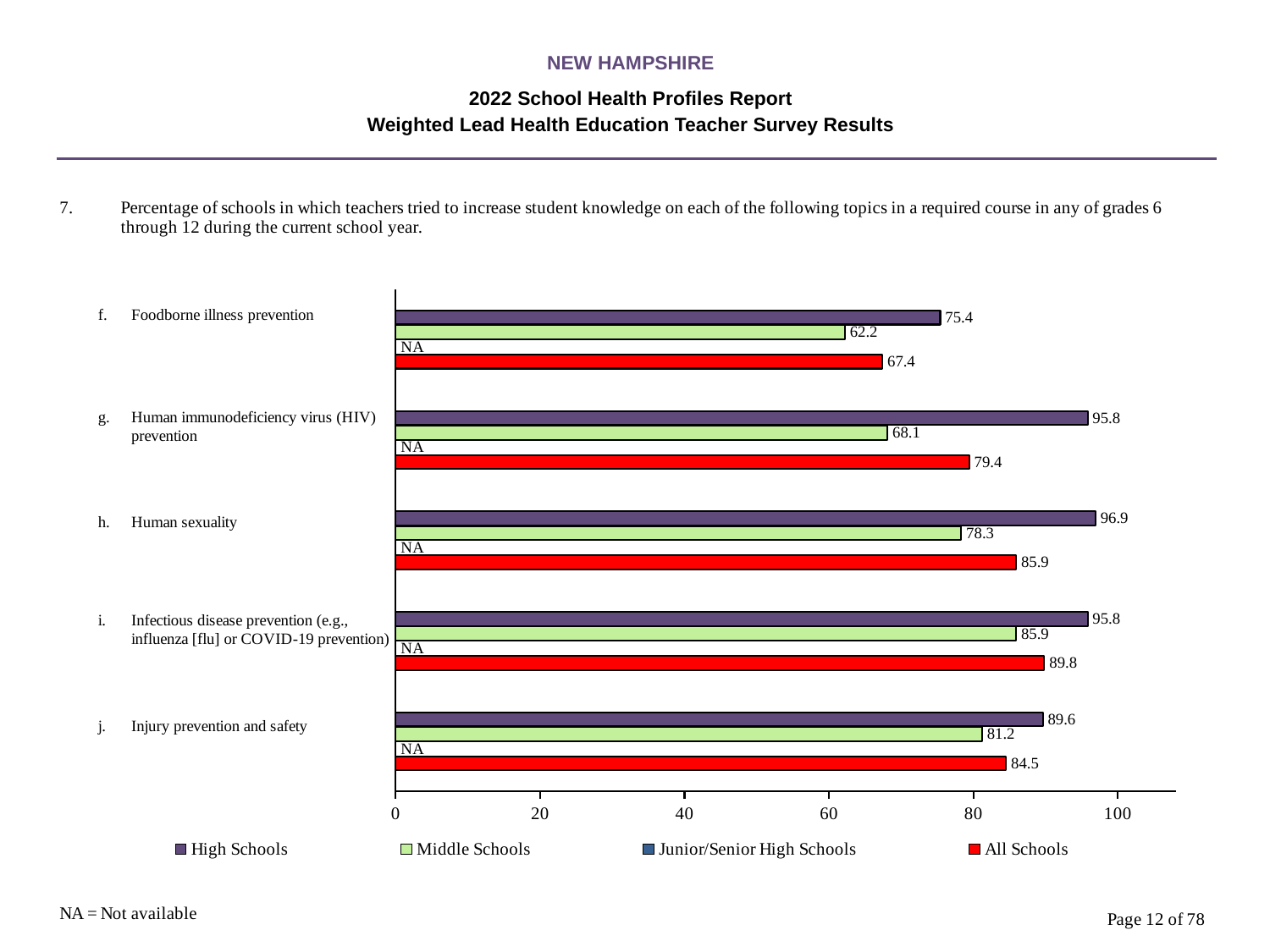

NEW HAMPSHIRE
2022 School Health Profiles Report
Weighted Lead Health Education Teacher Survey Results

### Chart

| Category | All Schools | Junior/Senior High Schools | Middle Schools | High Schools |
|---|---|---|---|---|
| Injury prevention and safety | 84.5 | 0.0009 | 81.2 | 89.6 |
| Infectious disease prevention (e.g., influenza [flu] or COVID-19 prevention) | 89.8 | 0.0009 | 85.9 | 95.8 |
| Human sexuality | 85.9 | 0.0009 | 78.3 | 96.9 |
| Human immunodeficiency virus (HIV) prevention | 79.4 | 0.0009 | 68.1 | 95.8 |
| Foodborne illness prevention | 67.4 | 0.0009 | 62.2 | 75.4 |